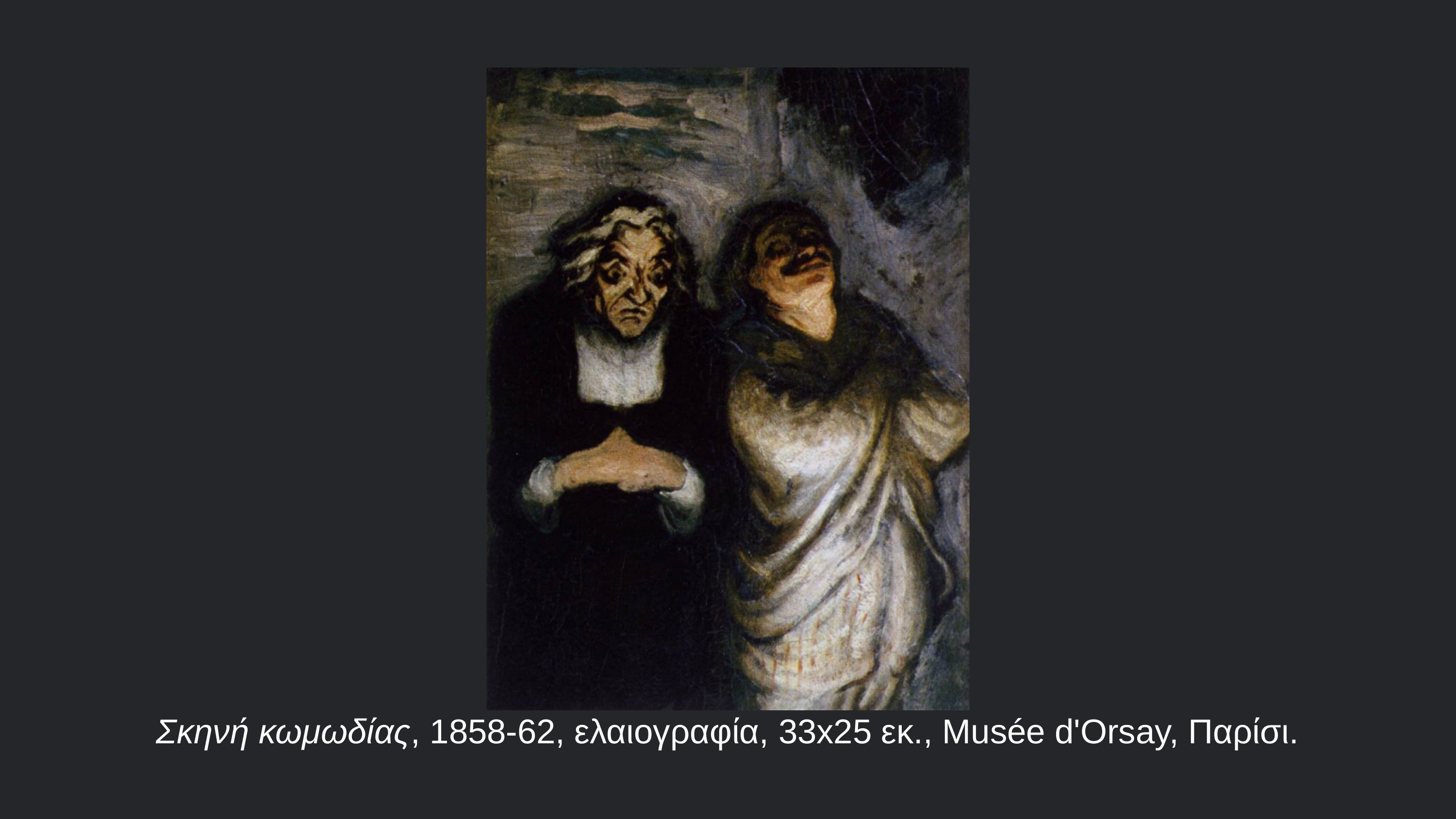

Σκηνή κωμωδίας, 1858-62, ελαιογραφία, 33x25 εκ., Musée d'Orsay, Παρίσι.